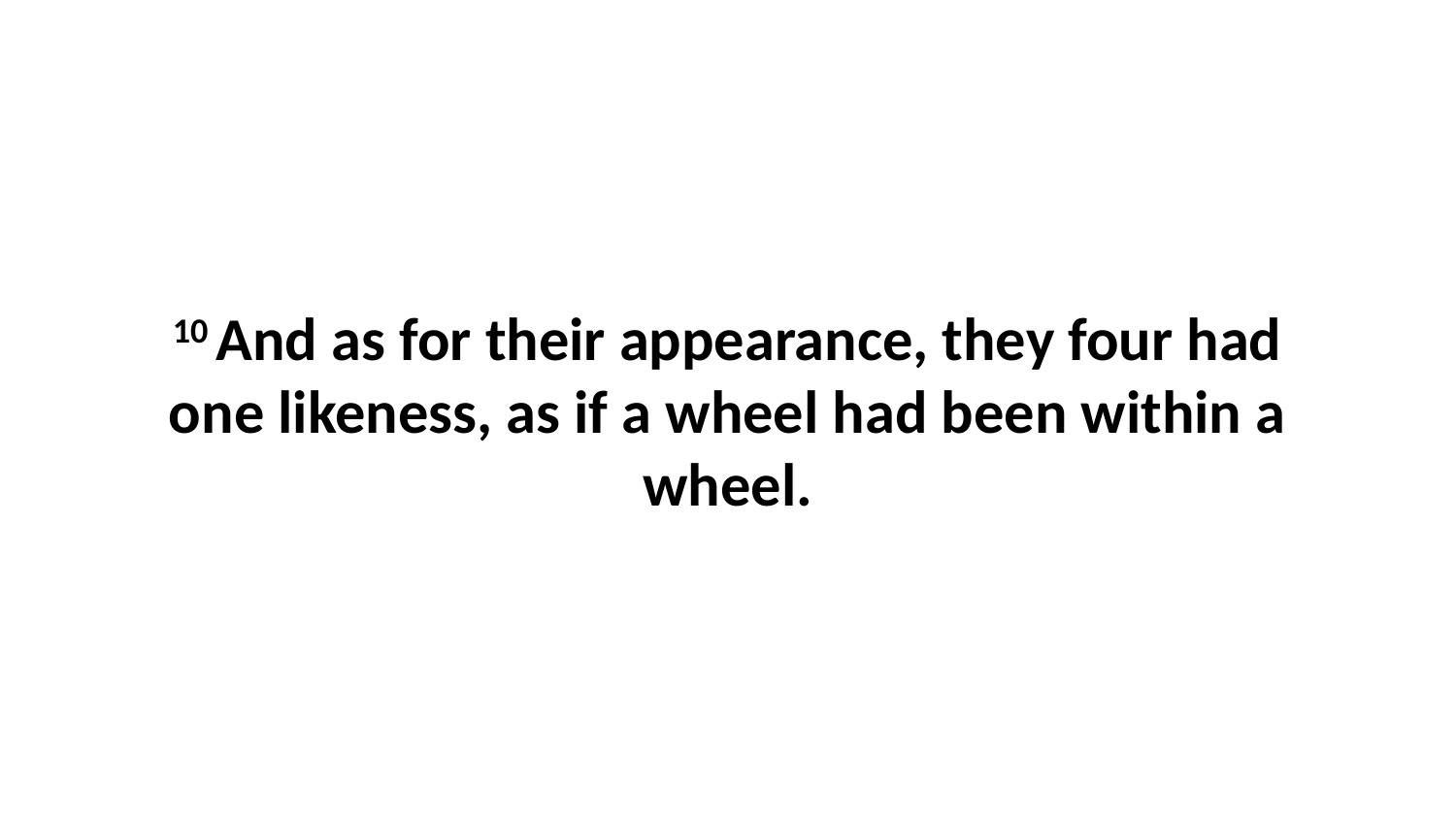

10 And as for their appearance, they four had one likeness, as if a wheel had been within a wheel.